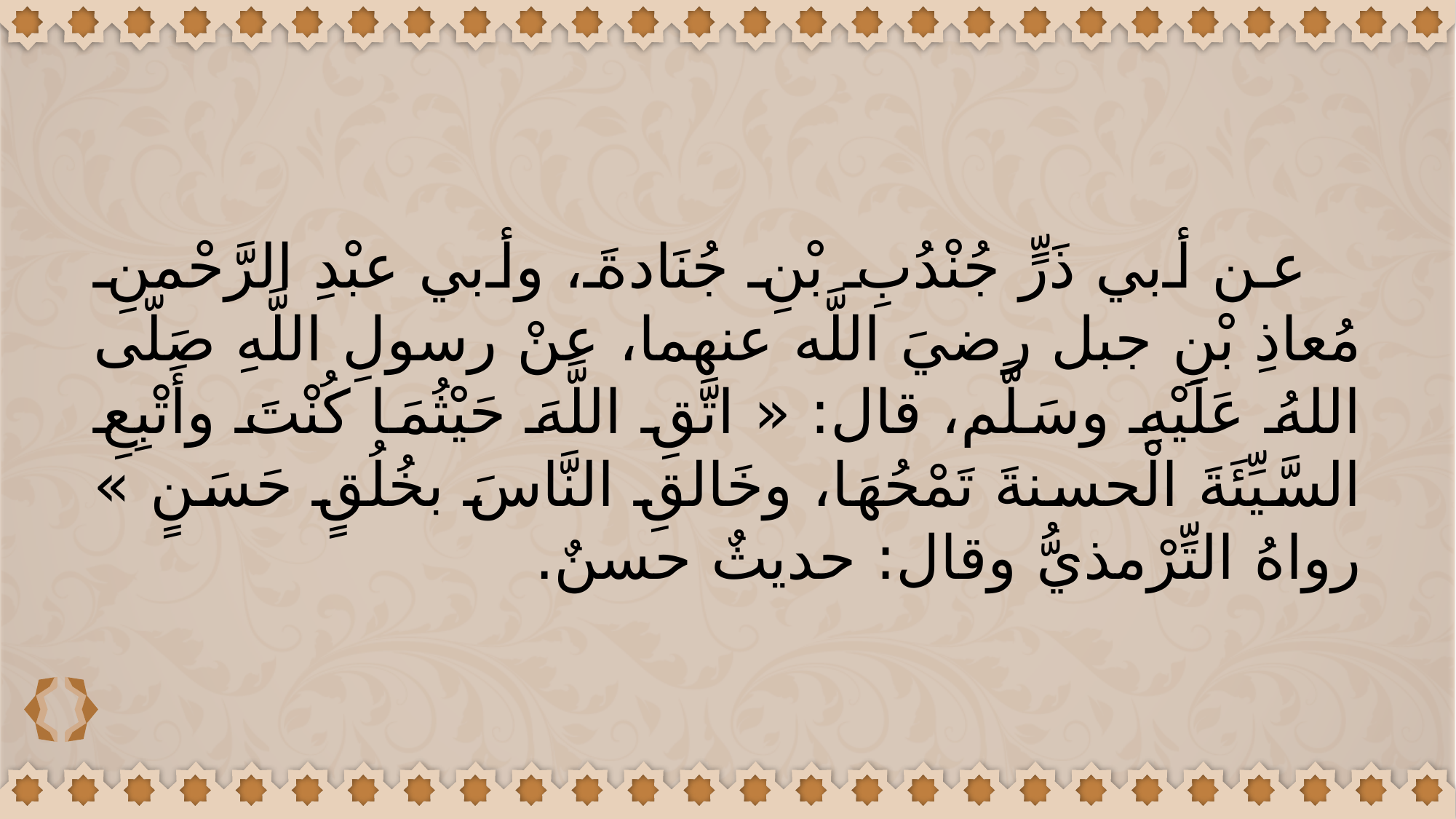

عن أبي ذَرٍّ جُنْدُبِ بْنِ جُنَادةَ، وأبي عبْدِ الرَّحْمنِ مُعاذِ بْنِ جبل رضيَ اللَّه عنهما، عنْ رسولِ اللَّهِ صَلّى اللهُ عَلَيْهِ وسَلَّم، قال: « اتَّقِ اللَّهَ حَيْثُمَا كُنْتَ وأَتْبِعِ السَّيِّئَةَ الْحسنةَ تَمْحُهَا، وخَالقِ النَّاسَ بخُلُقٍ حَسَنٍ » رواهُ التِّرْمذيُّ وقال: حديثٌ حسنٌ.